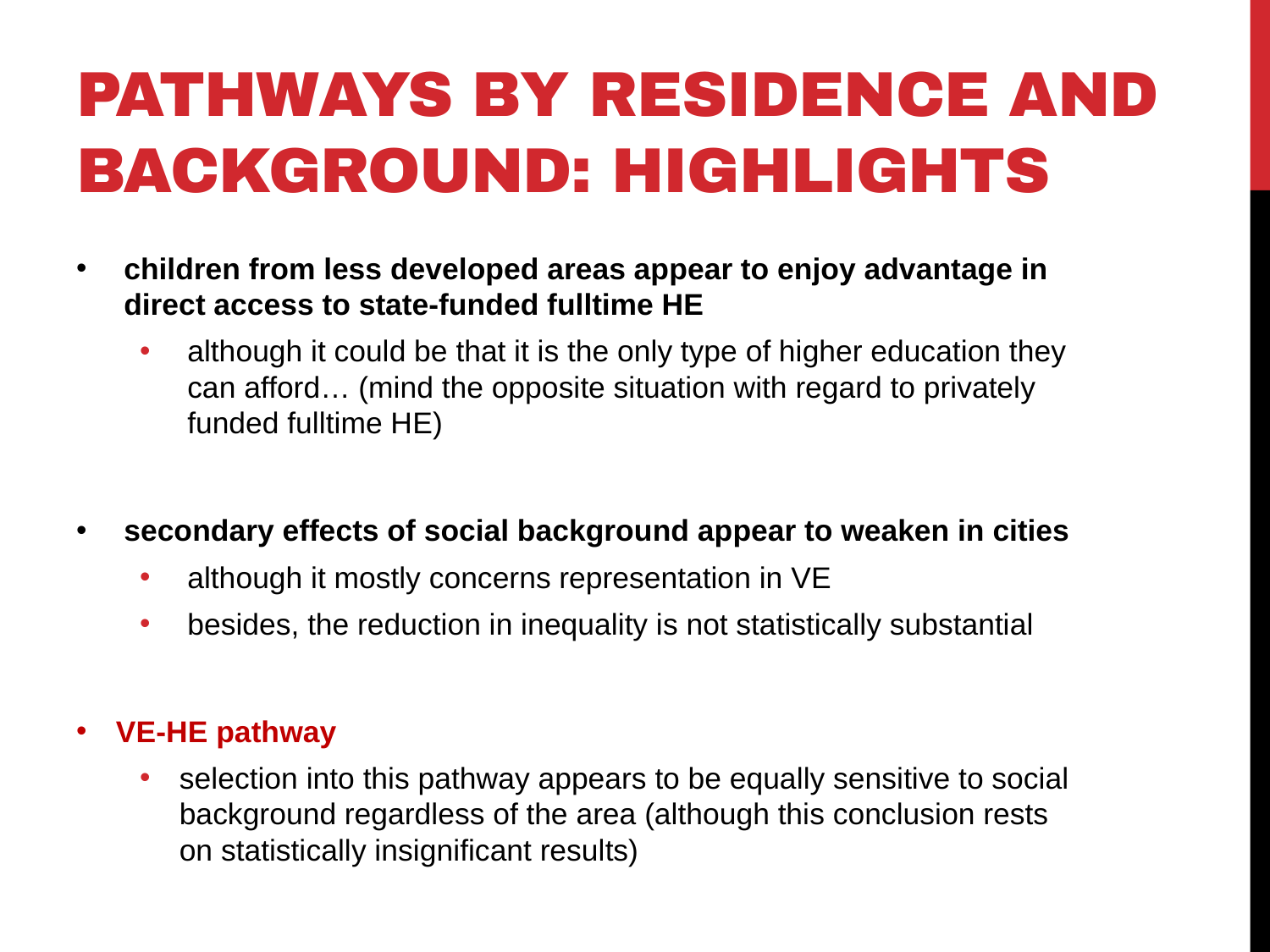

# Pathways by RESIDENCE and background: highlights
children from less developed areas appear to enjoy advantage in direct access to state-funded fulltime HE
although it could be that it is the only type of higher education they can afford… (mind the opposite situation with regard to privately funded fulltime HE)

secondary effects of social background appear to weaken in cities
although it mostly concerns representation in VE
besides, the reduction in inequality is not statistically substantial

VE-HE pathway
selection into this pathway appears to be equally sensitive to social background regardless of the area (although this conclusion rests on statistically insignificant results)